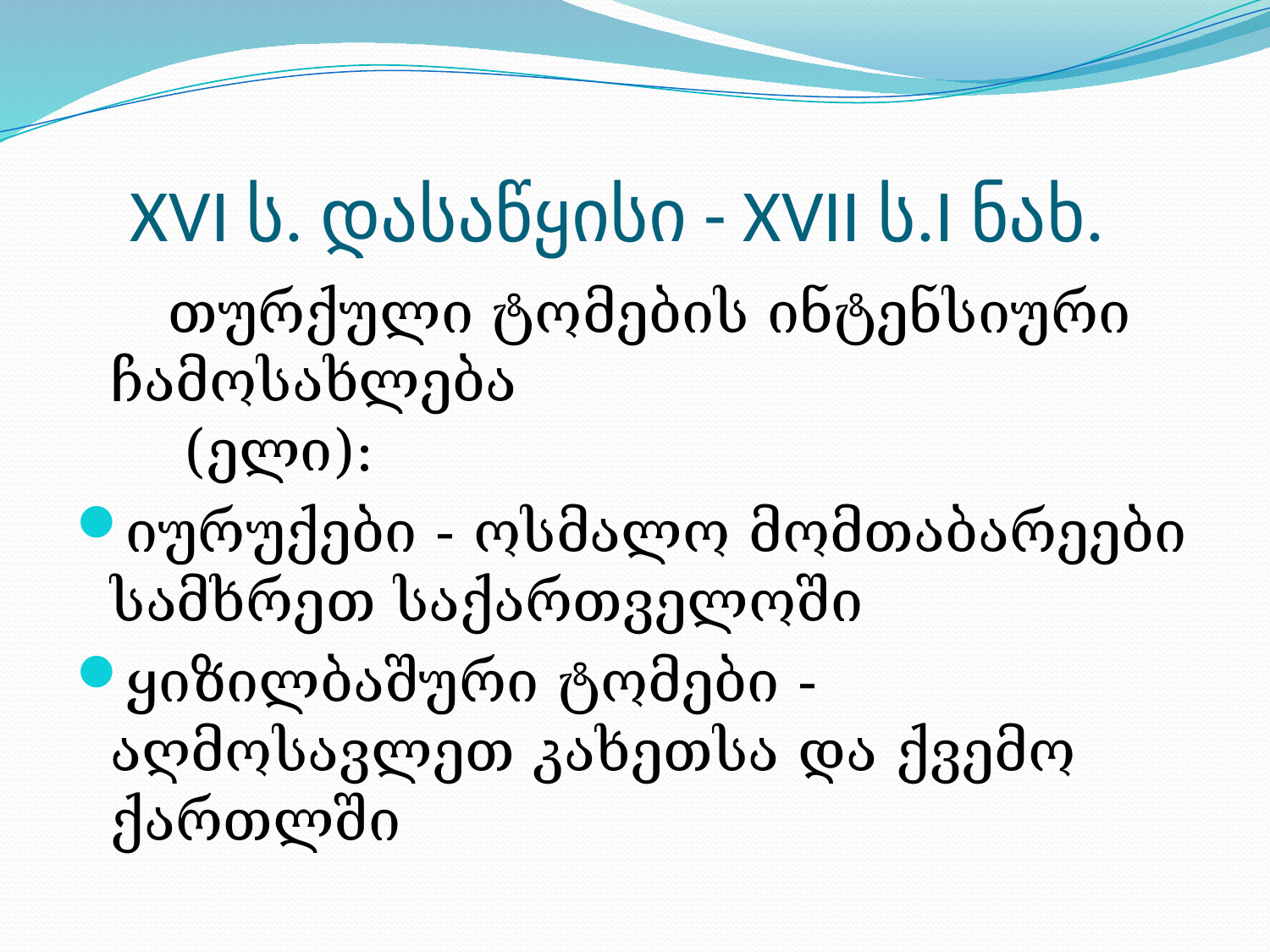

# XVI ს. დასაწყისი - XVII ს.I ნახ.
     თურქული ტომების ინტენსიური   ჩამოსახლება                       			             (ელი):
იურუქები - ოსმალო მომთაბარეები სამხრეთ საქართველოში
ყიზილბაშური ტომები - აღმოსავლეთ კახეთსა და ქვემო ქართლში